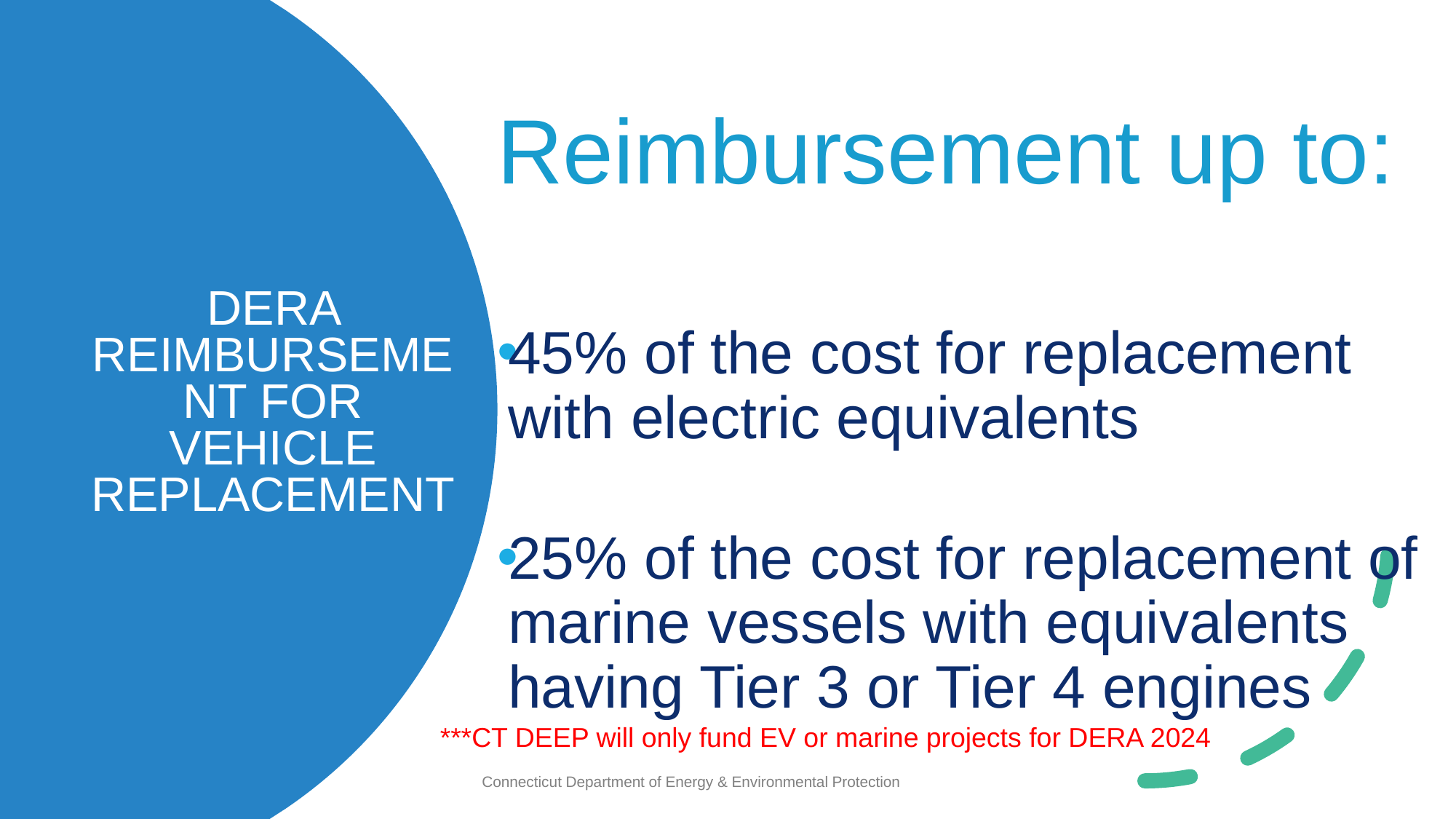

Reimbursement up to:

45% of the cost for replacement with electric equivalents

25% of the cost for replacement of marine vessels with equivalents having Tier 3 or Tier 4 engines
# DERA Reimbursement for Vehicle Replacement

***CT DEEP will only fund EV or marine projects for DERA 2024
1/9/2025
Connecticut Department of Energy & Environmental Protection